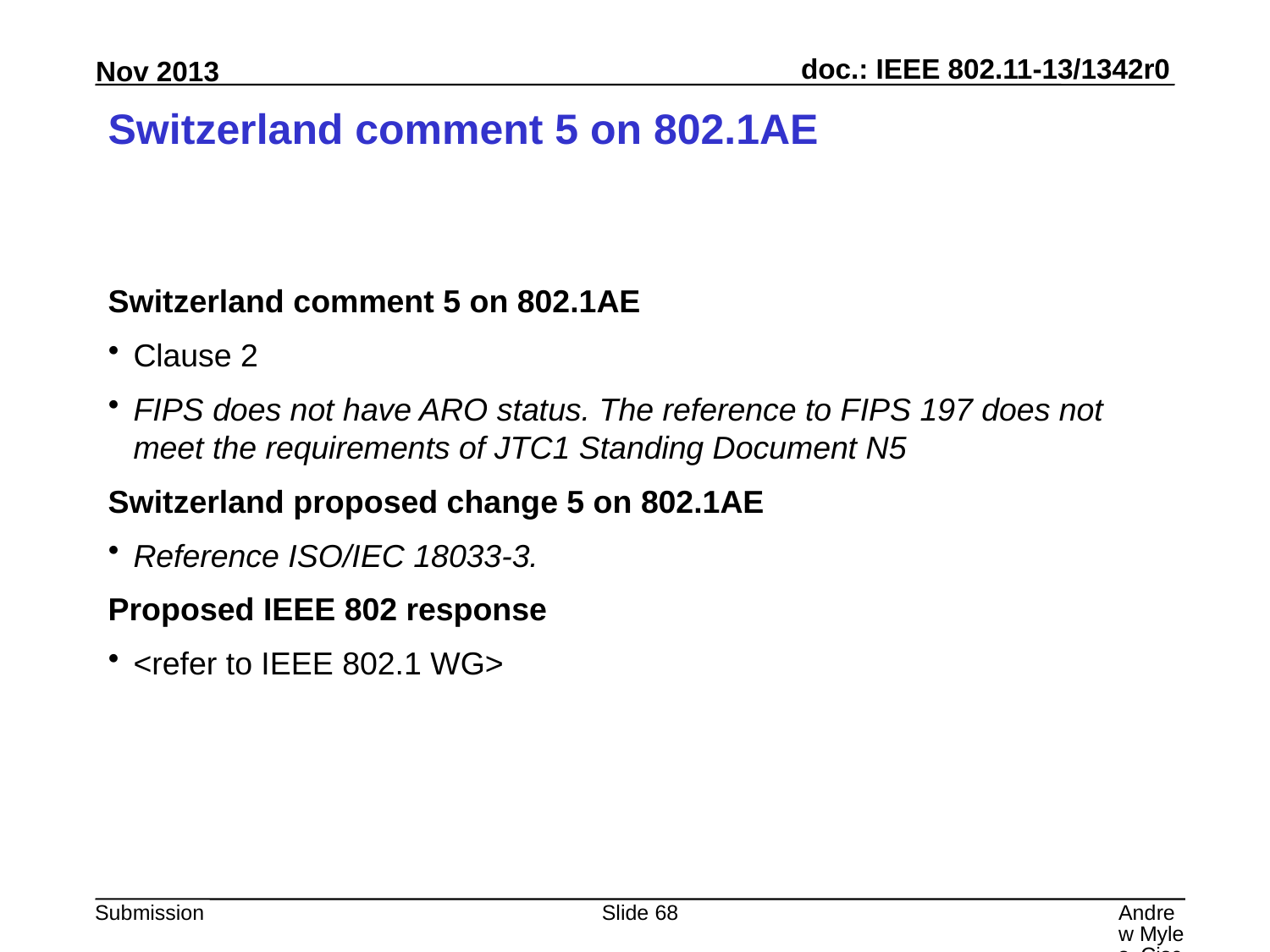

# Switzerland comment 5 on 802.1AE
Switzerland comment 5 on 802.1AE
Clause 2
FIPS does not have ARO status. The reference to FIPS 197 does not meet the requirements of JTC1 Standing Document N5
Switzerland proposed change 5 on 802.1AE
Reference ISO/IEC 18033-3.
Proposed IEEE 802 response
<refer to IEEE 802.1 WG>
Slide 68
Andrew Myles, Cisco